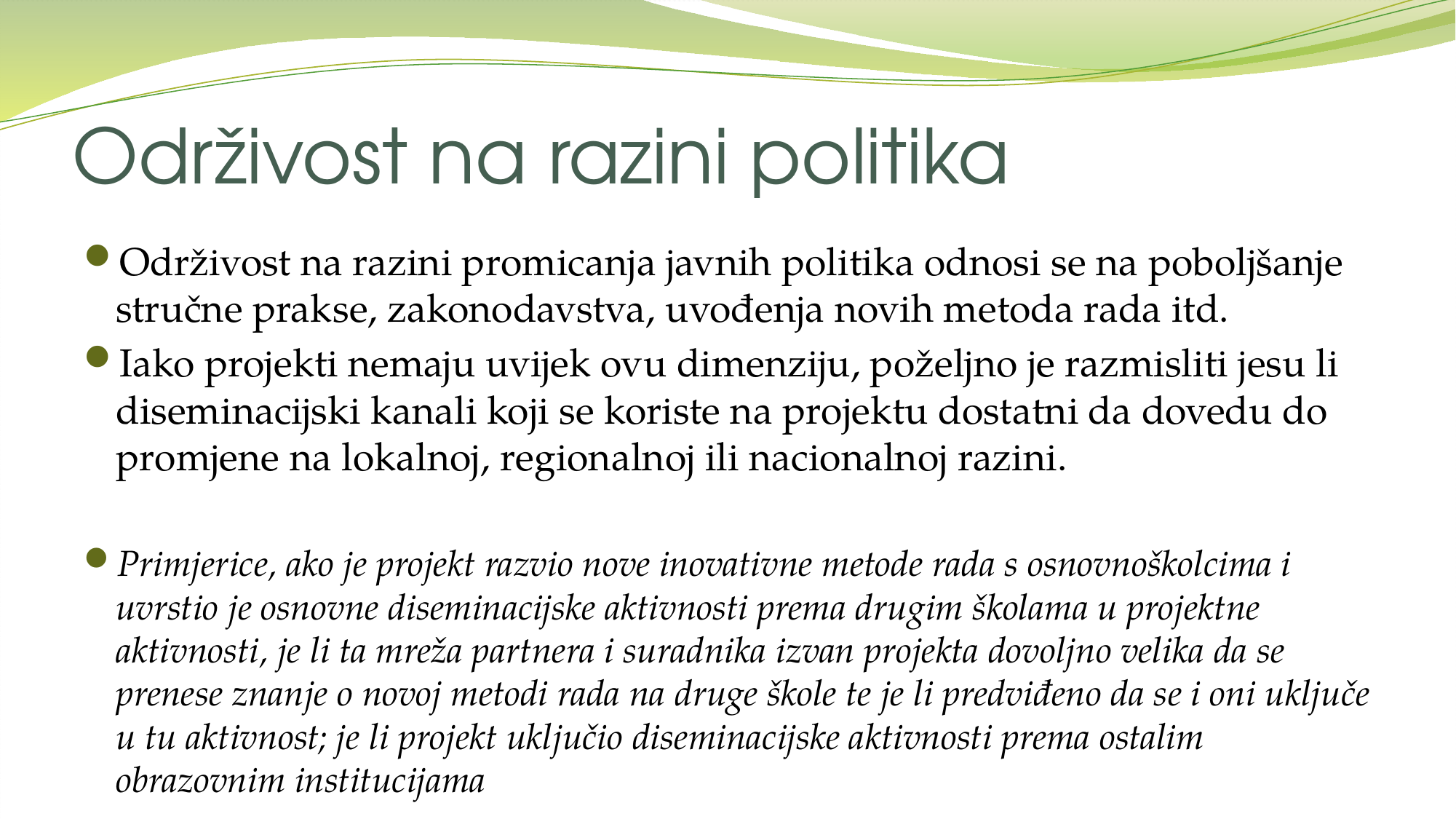

# Održivost na razini politika
Održivost na razini promicanja javnih politika odnosi se na poboljšanje stručne prakse, zakonodavstva, uvođenja novih metoda rada itd.
Iako projekti nemaju uvijek ovu dimenziju, poželjno je razmisliti jesu li diseminacijski kanali koji se koriste na projektu dostatni da dovedu do promjene na lokalnoj, regionalnoj ili nacionalnoj razini.

Primjerice, ako je projekt razvio nove inovativne metode rada s osnovnoškolcima i uvrstio je osnovne diseminacijske aktivnosti prema drugim školama u projektne aktivnosti, je li ta mreža partnera i suradnika izvan projekta dovoljno velika da se prenese znanje o novoj metodi rada na druge škole te je li predviđeno da se i oni uključe u tu aktivnost; je li projekt uključio diseminacijske aktivnosti prema ostalim obrazovnim institucijama